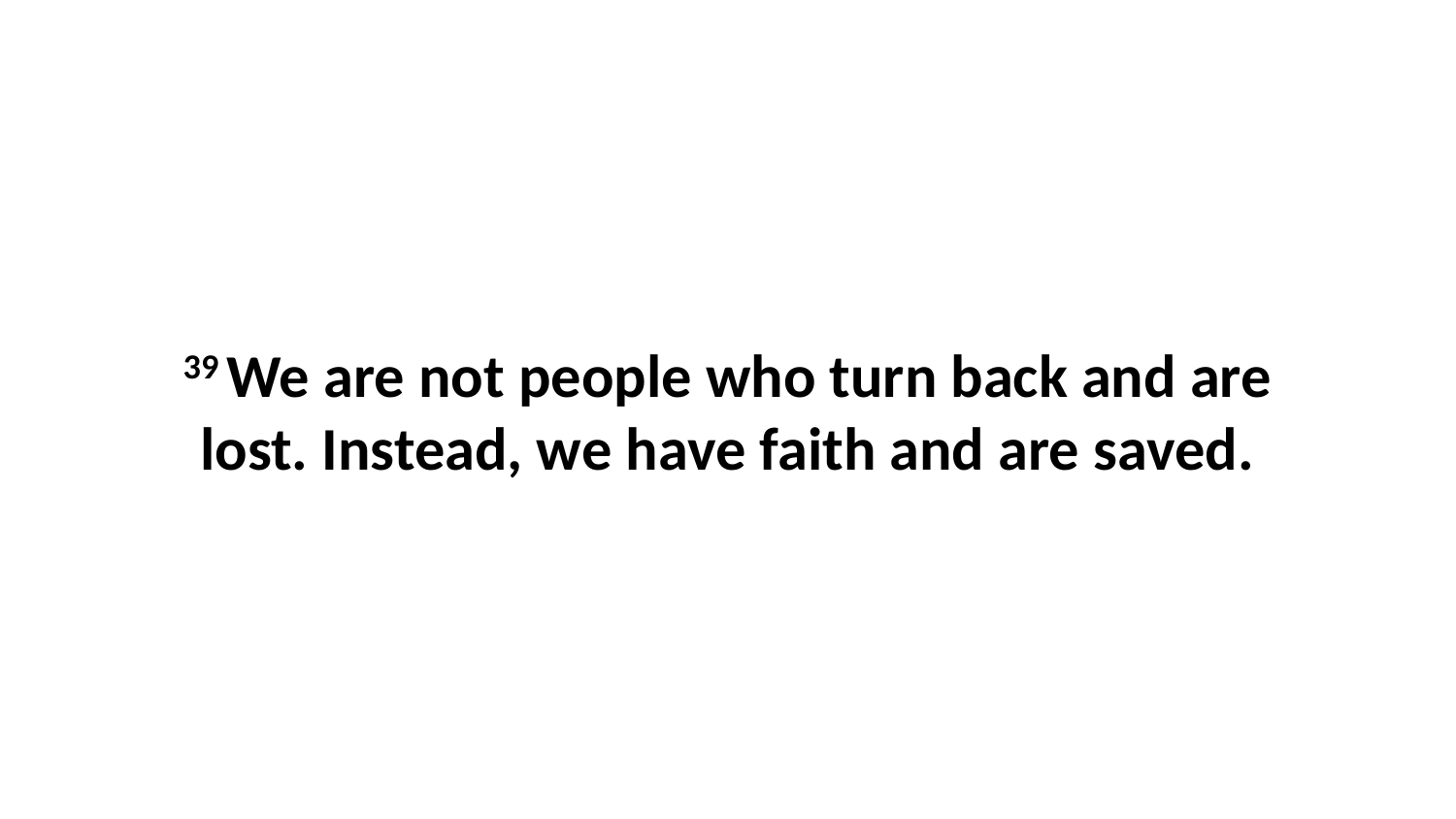

39 We are not people who turn back and are lost. Instead, we have faith and are saved.